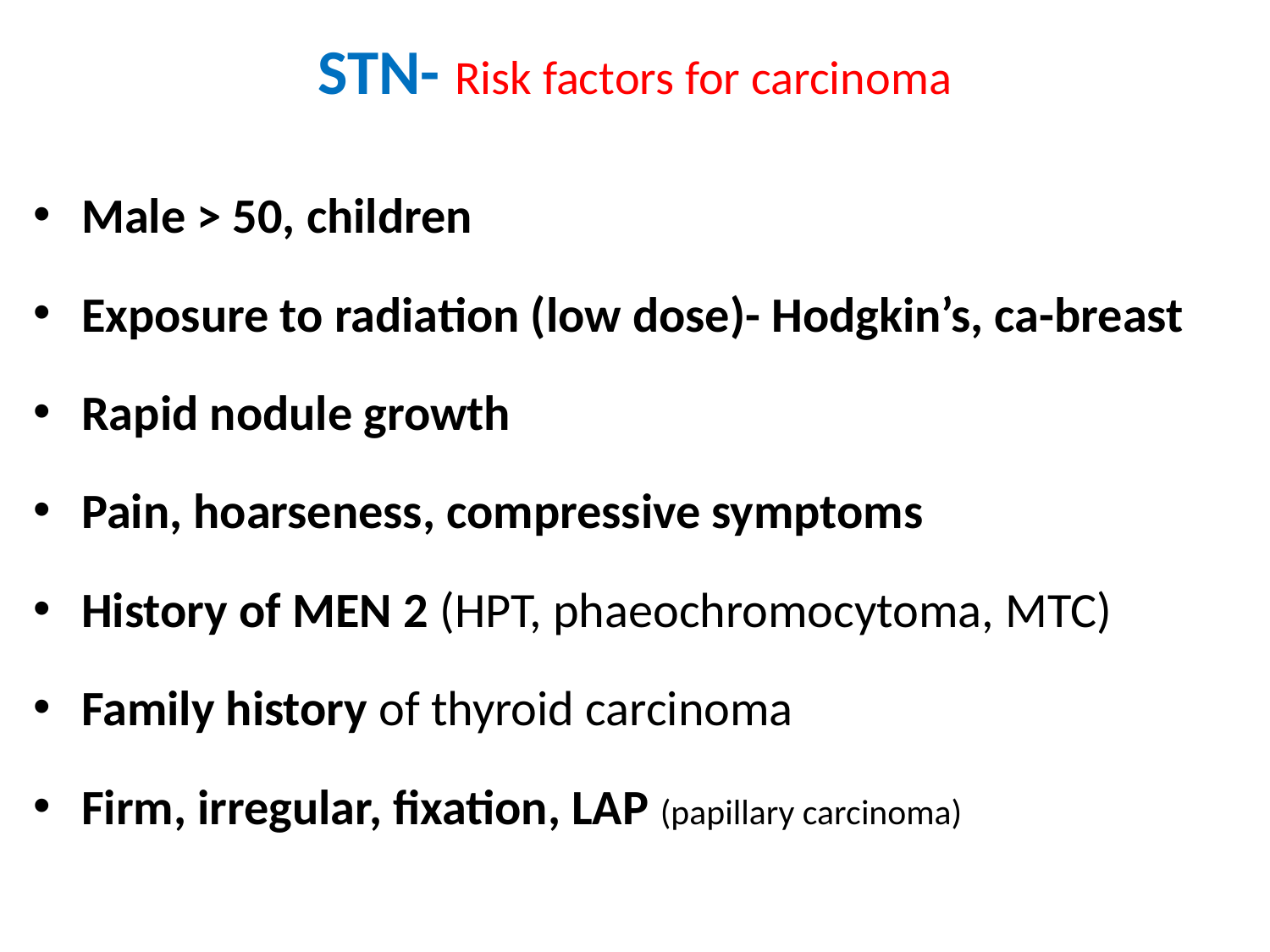

# STN- Risk factors for carcinoma
Male > 50, children
Exposure to radiation (low dose)- Hodgkin’s, ca-breast
Rapid nodule growth
Pain, hoarseness, compressive symptoms
History of MEN 2 (HPT, phaeochromocytoma, MTC)
Family history of thyroid carcinoma
Firm, irregular, fixation, LAP (papillary carcinoma)